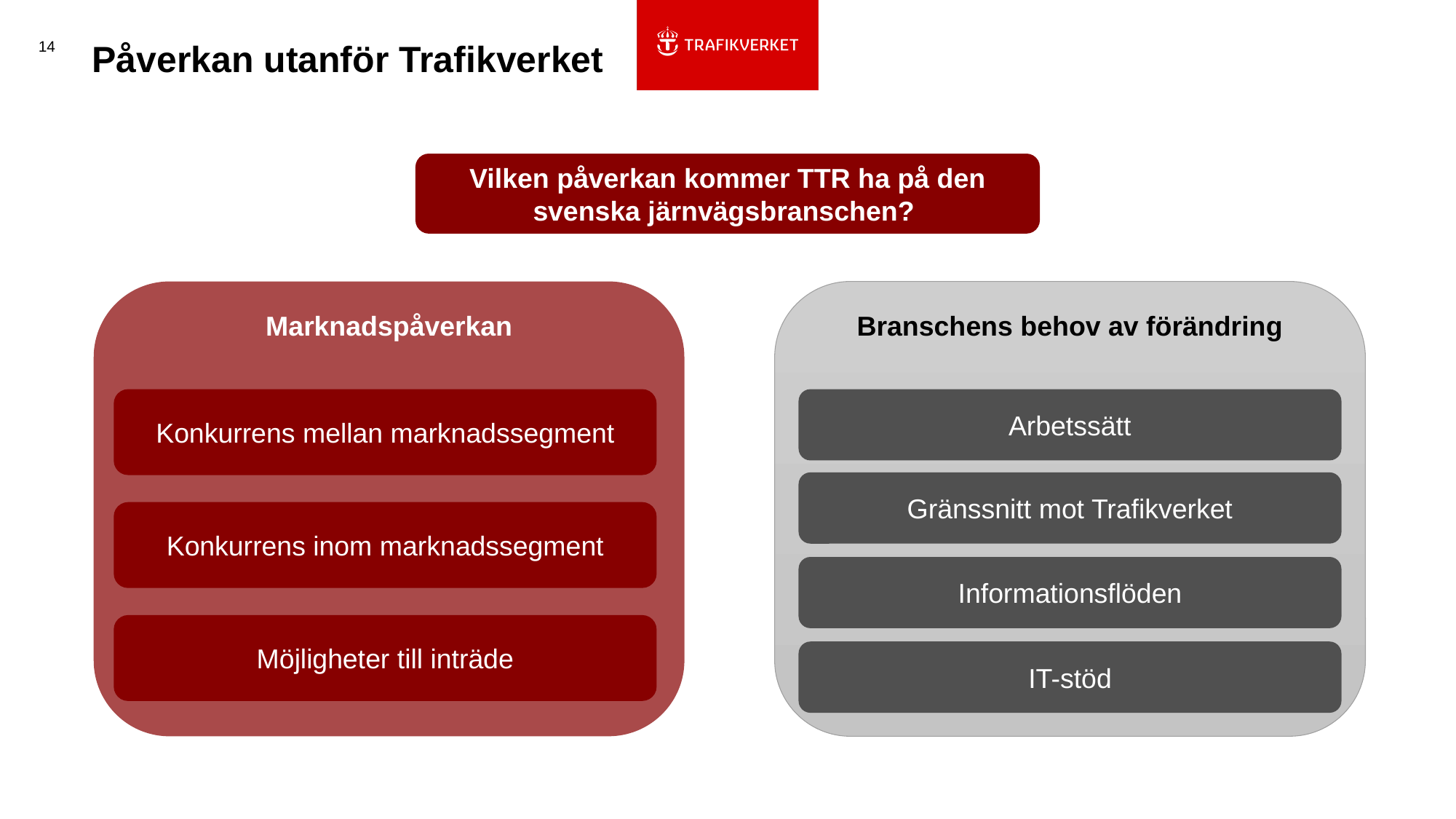

# Påverkan utanför Trafikverket
14

Vilken påverkan kommer TTR ha på den svenska järnvägsbranschen?
Marknadspåverkan
Konkurrens mellan marknadssegment
Konkurrens inom marknadssegment
Möjligheter till inträde
Branschens behov av förändring
Arbetssätt
Gränssnitt mot Trafikverket
Informationsflöden
IT-stöd